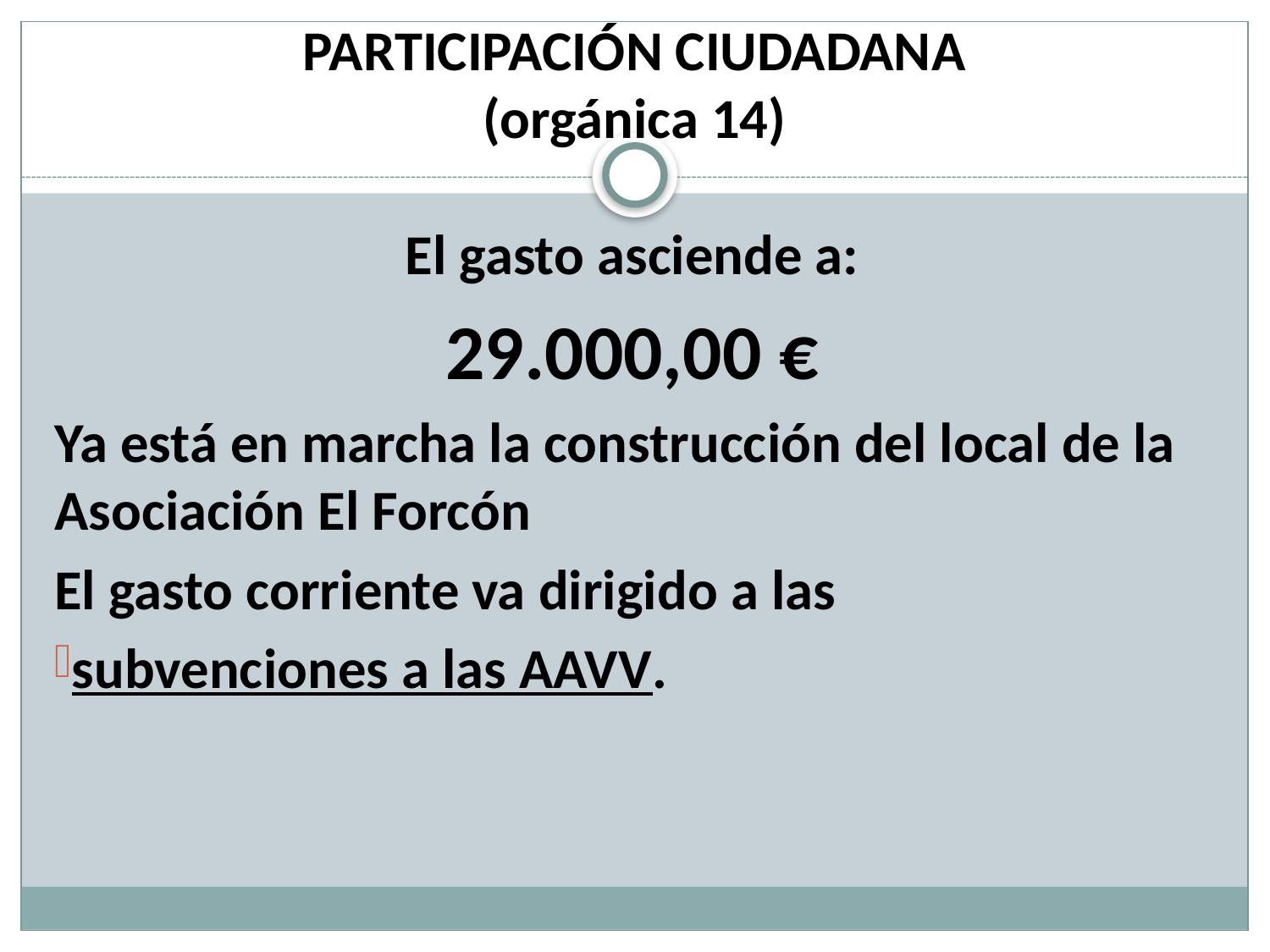

# PARTICIPACIÓN CIUDADANA (orgánica 14)
El gasto asciende a:
29.000,00 €
Ya está en marcha la construcción del local de la Asociación El Forcón
El gasto corriente va dirigido a las
subvenciones a las AAVV.